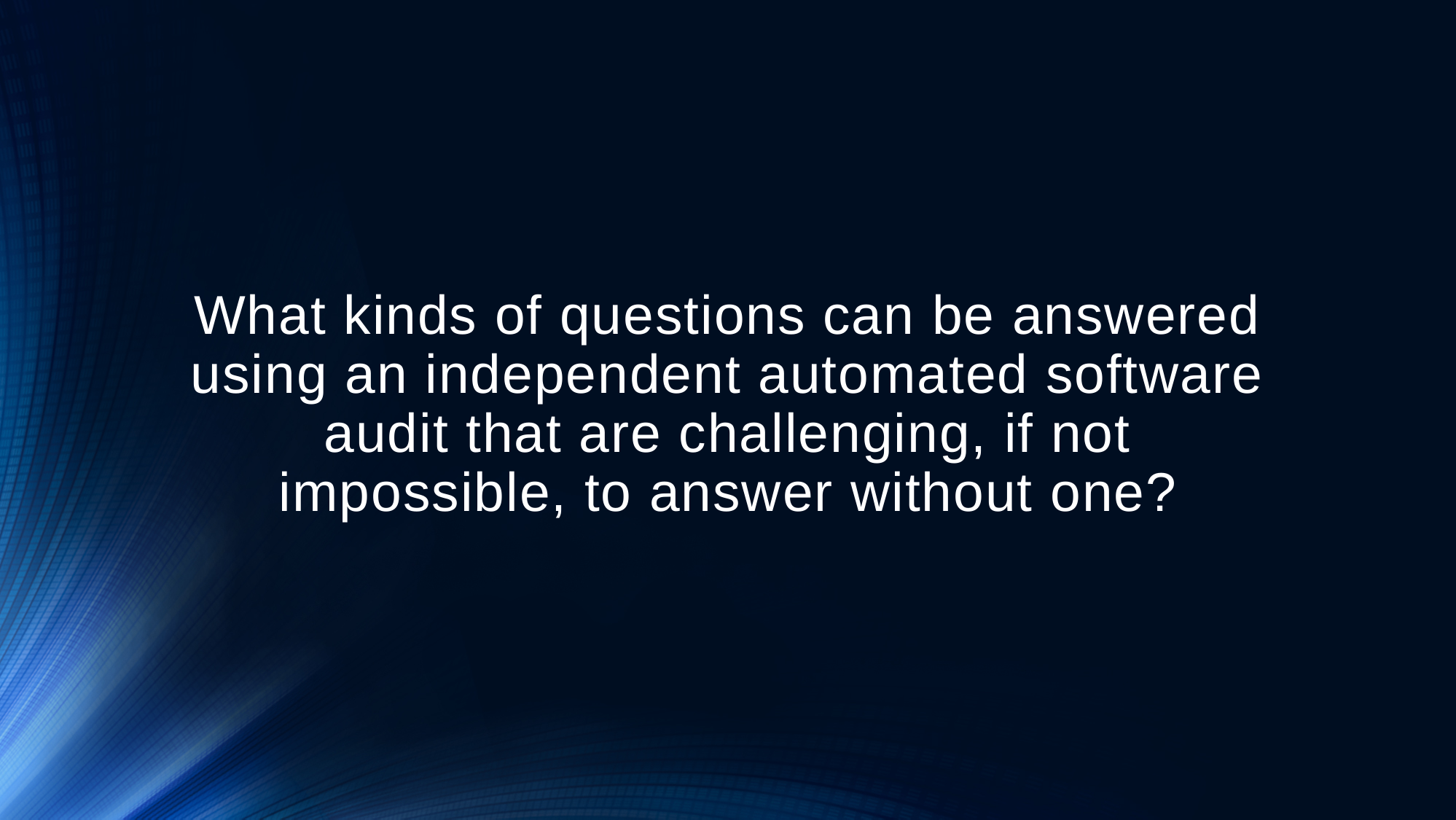

What kinds of questions can be answered using an independent automated software audit that are challenging, if not impossible, to answer without one?